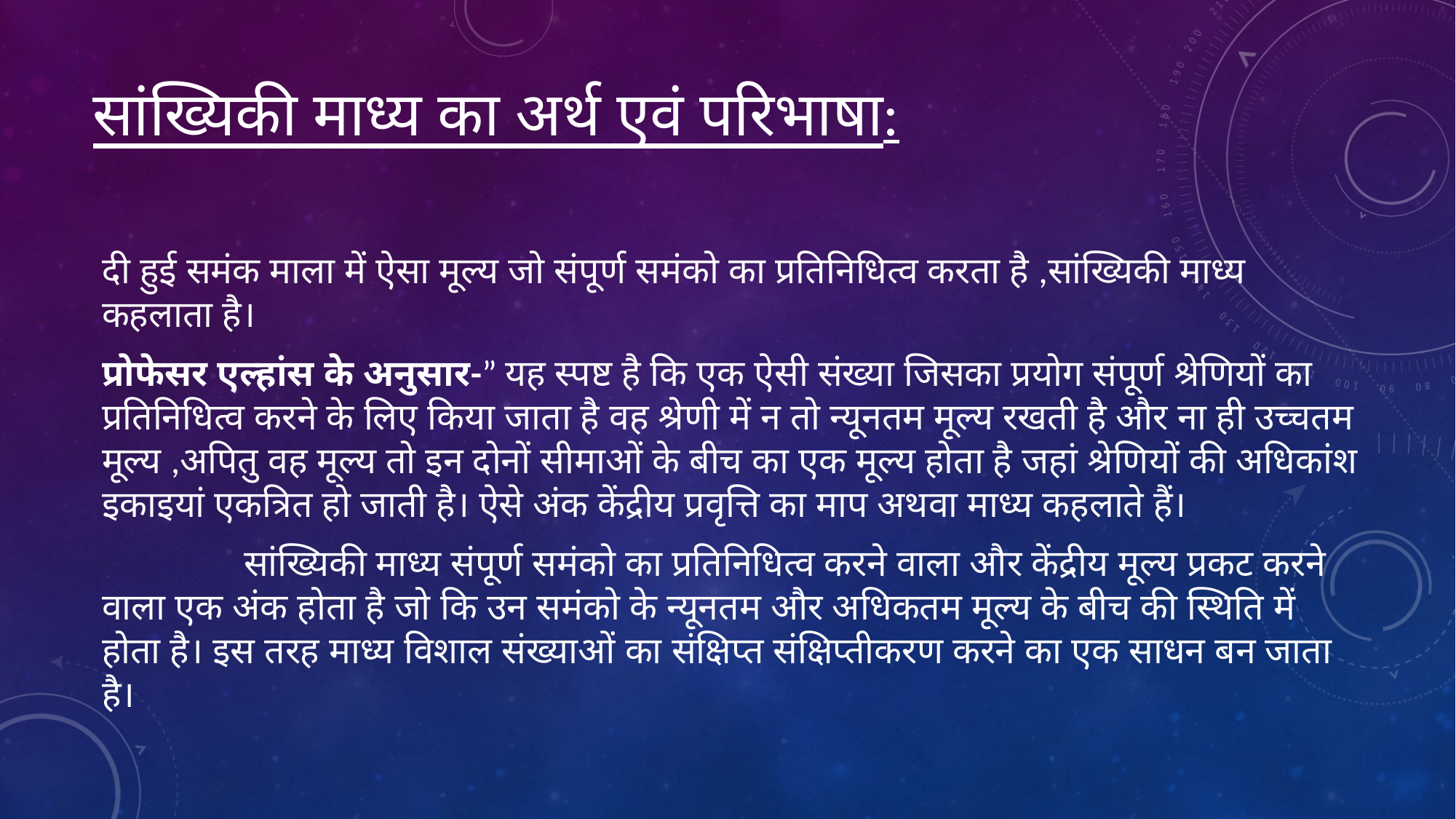

# सांख्यिकी माध्य का अर्थ एवं परिभाषा:
दी हुई समंक माला में ऐसा मूल्य जो संपूर्ण समंको का प्रतिनिधित्व करता है ,सांख्यिकी माध्य कहलाता है।
प्रोफेसर एल्हांस के अनुसार-” यह स्पष्ट है कि एक ऐसी संख्या जिसका प्रयोग संपूर्ण श्रेणियों का प्रतिनिधित्व करने के लिए किया जाता है वह श्रेणी में न तो न्यूनतम मूल्य रखती है और ना ही उच्चतम मूल्य ,अपितु वह मूल्य तो इन दोनों सीमाओं के बीच का एक मूल्य होता है जहां श्रेणियों की अधिकांश इकाइयां एकत्रित हो जाती है। ऐसे अंक केंद्रीय प्रवृत्ति का माप अथवा माध्य कहलाते हैं।
               सांख्यिकी माध्य संपूर्ण समंको का प्रतिनिधित्व करने वाला और केंद्रीय मूल्य प्रकट करने वाला एक अंक होता है जो कि उन समंको के न्यूनतम और अधिकतम मूल्य के बीच की स्थिति में होता है। इस तरह माध्य विशाल संख्याओं का संक्षिप्त संक्षिप्तीकरण करने का एक साधन बन जाता है।